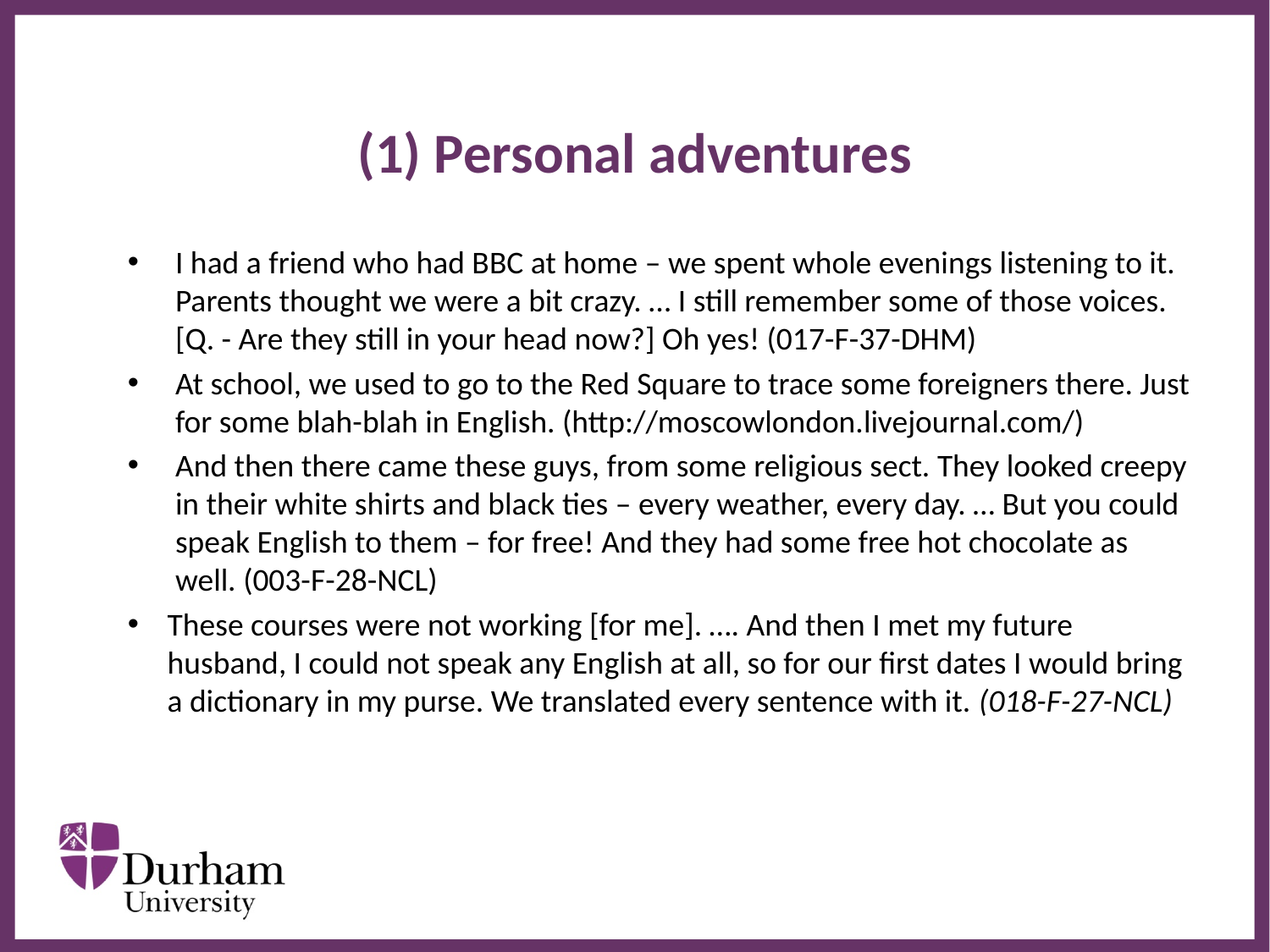

# (1) Personal adventures
I had a friend who had BBC at home – we spent whole evenings listening to it. Parents thought we were a bit crazy. … I still remember some of those voices. [Q. - Are they still in your head now?] Oh yes! (017-F-37-DHM)
At school, we used to go to the Red Square to trace some foreigners there. Just for some blah-blah in English. (http://moscowlondon.livejournal.com/)
And then there came these guys, from some religious sect. They looked creepy in their white shirts and black ties – every weather, every day. … But you could speak English to them – for free! And they had some free hot chocolate as well. (003-F-28-NCL)
These courses were not working [for me]. …. And then I met my future husband, I could not speak any English at all, so for our first dates I would bring a dictionary in my purse. We translated every sentence with it. (018-F-27-NCL)